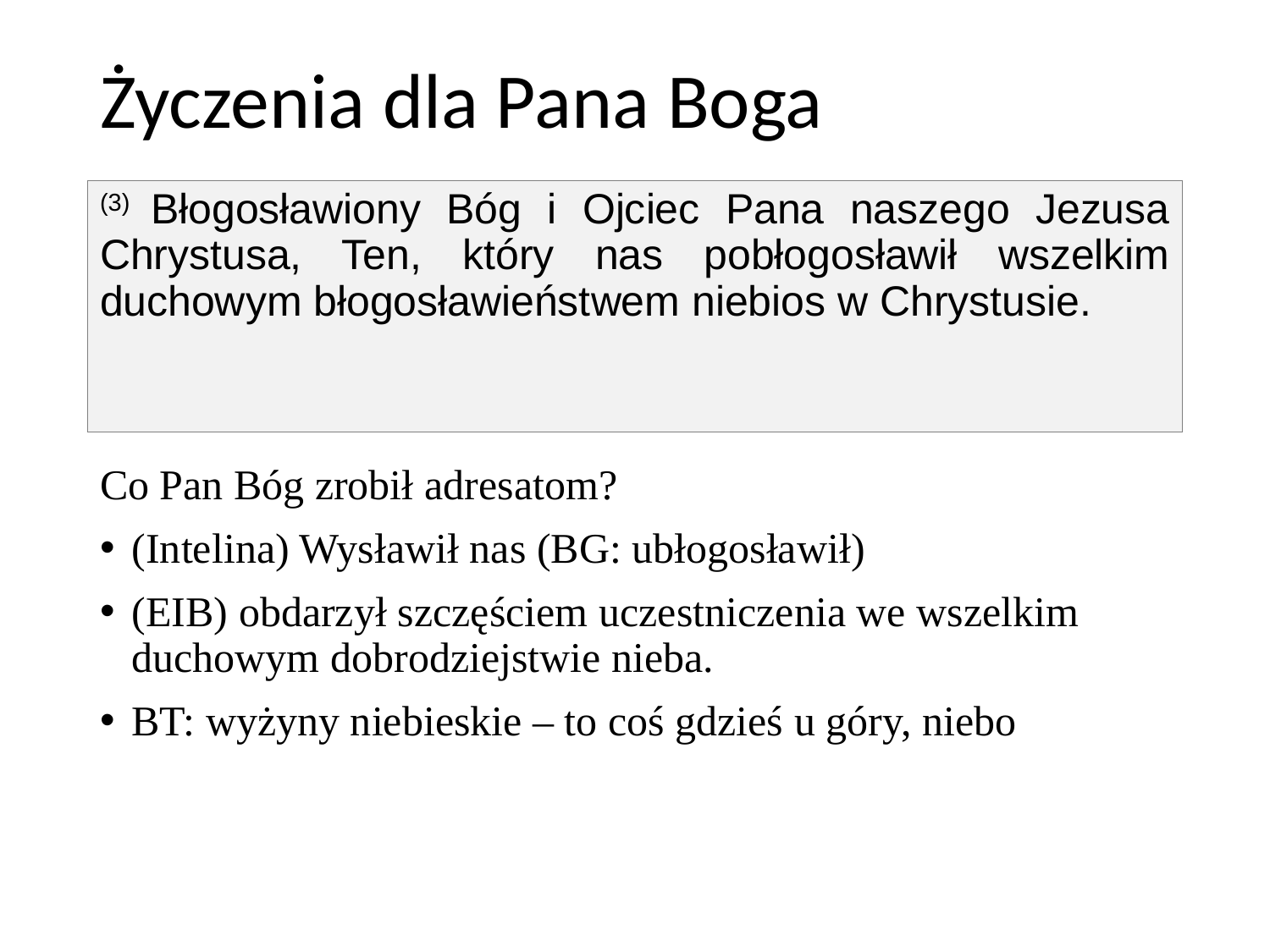

# Życzenia dla Pana Boga
(3) Błogosławiony Bóg i Ojciec Pana naszego Jezusa Chrystusa, Ten, który nas pobłogosławił wszelkim duchowym błogosławieństwem niebios w Chrystusie.
Co Pan Bóg zrobił adresatom?
(Intelina) Wysławił nas (BG: ubłogosławił)
(EIB) obdarzył szczęściem uczestniczenia we wszelkim duchowym dobrodziejstwie nieba.
BT: wyżyny niebieskie – to coś gdzieś u góry, niebo